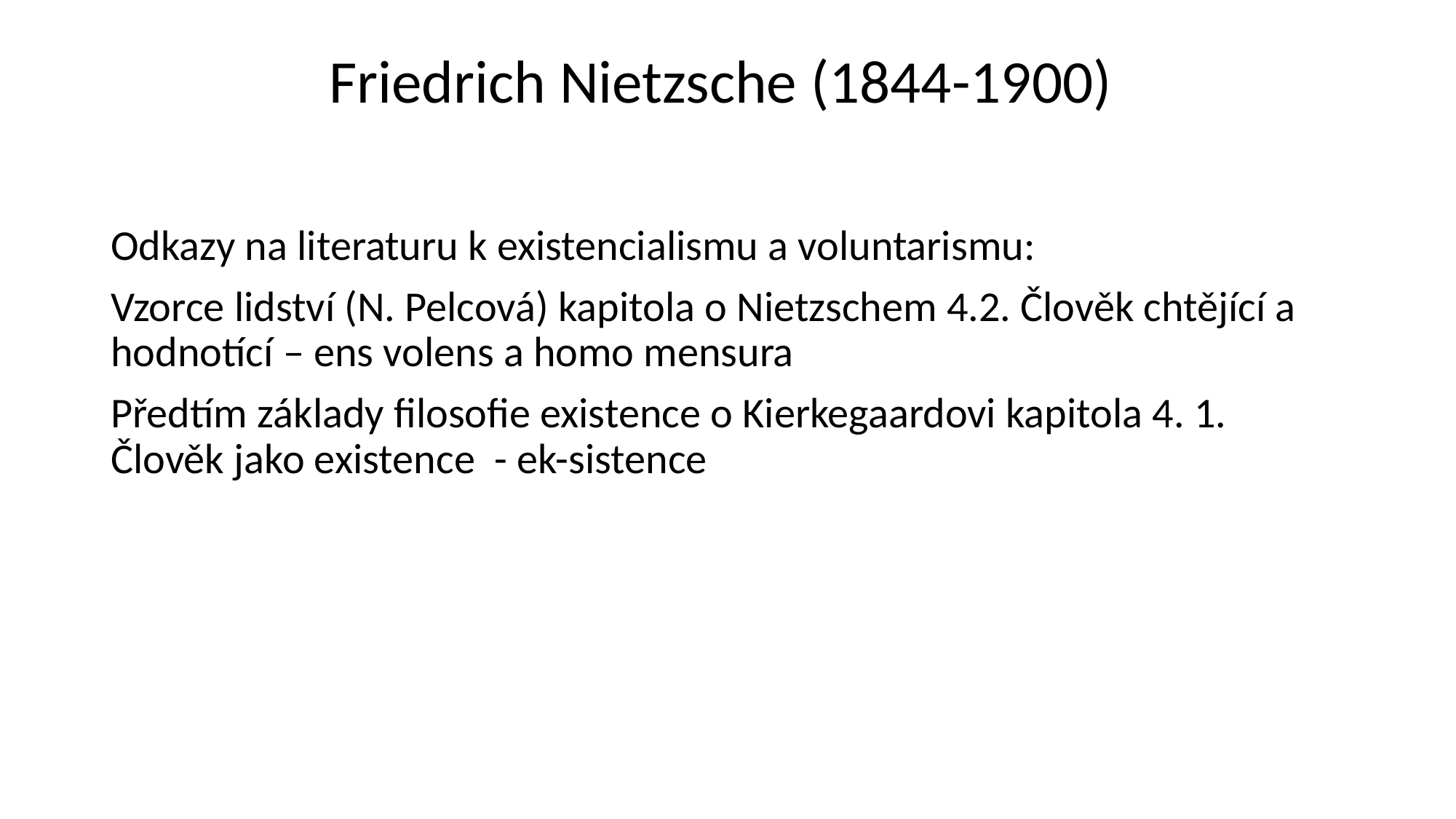

# Friedrich Nietzsche (1844-1900)
Odkazy na literaturu k existencialismu a voluntarismu:
Vzorce lidství (N. Pelcová) kapitola o Nietzschem 4.2. Člověk chtějící a hodnotící – ens volens a homo mensura
Předtím základy filosofie existence o Kierkegaardovi kapitola 4. 1. Člověk jako existence  - ek-sistence